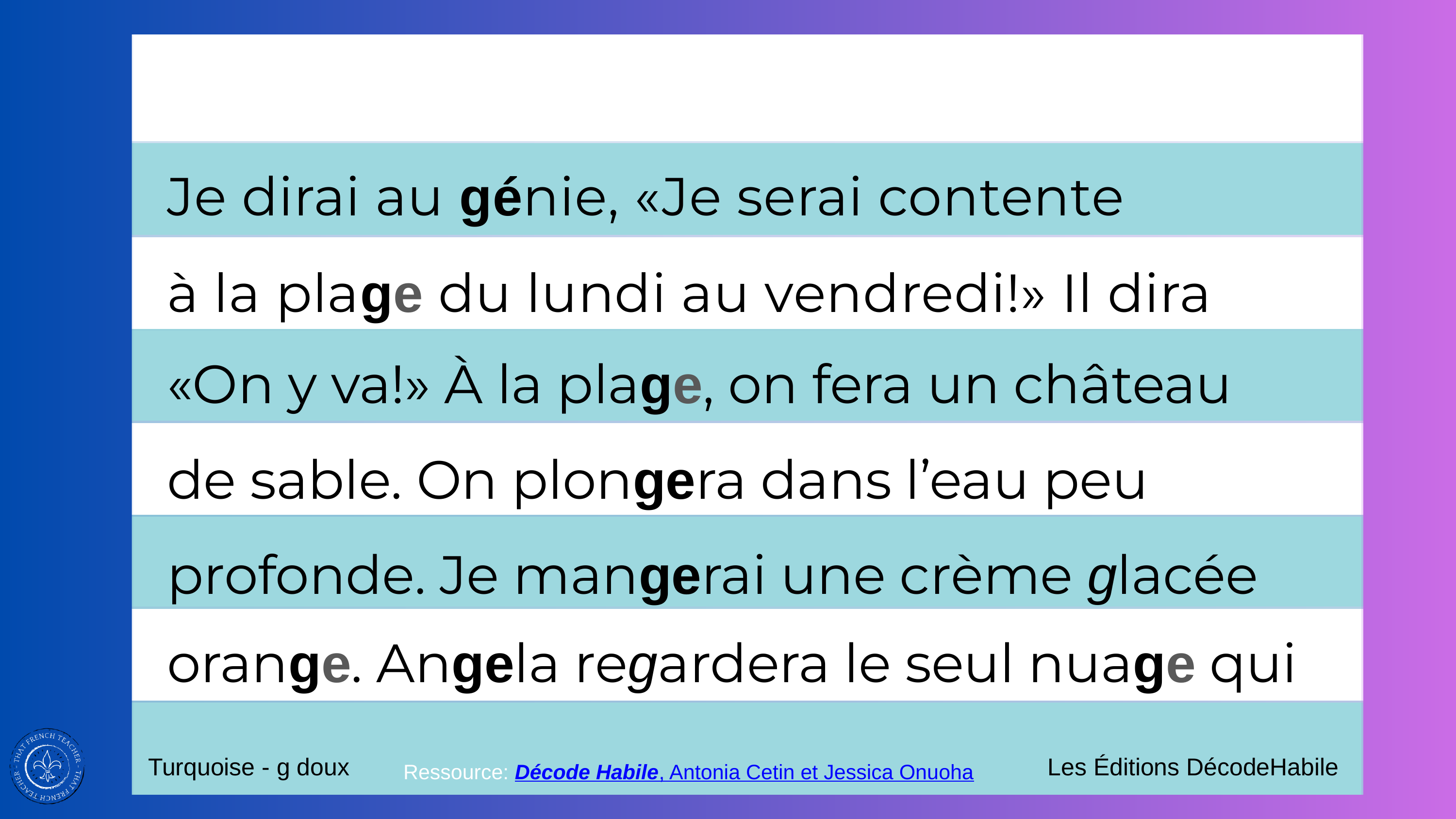

Je dirai au génie, «Je serai contente
à la plage du lundi au vendredi!» Il dira
«On y va!» À la plage, on fera un château
de sable. On plongera dans l’eau peu
profonde. Je mangerai une crème glacée
orange. Angela regardera le seul nuage qui

Turquoise - g doux
Les Éditions DécodeHabile
Ressource: Décode Habile, Antonia Cetin et Jessica Onuoha